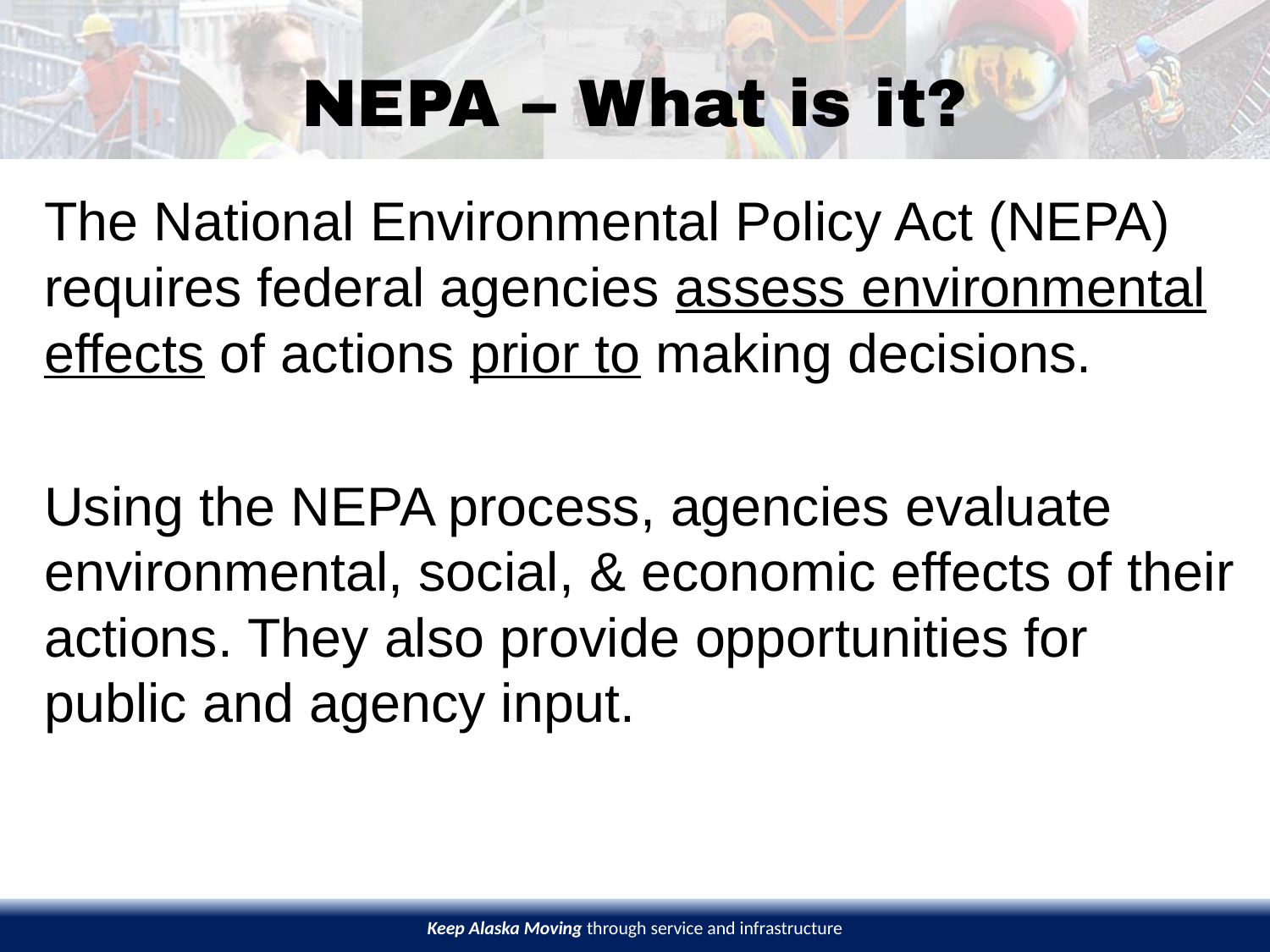

# NEPA – What is it?
The National Environmental Policy Act (NEPA) requires federal agencies assess environmental effects of actions prior to making decisions.

Using the NEPA process, agencies evaluate environmental, social, & economic effects of their actions. They also provide opportunities for public and agency input.